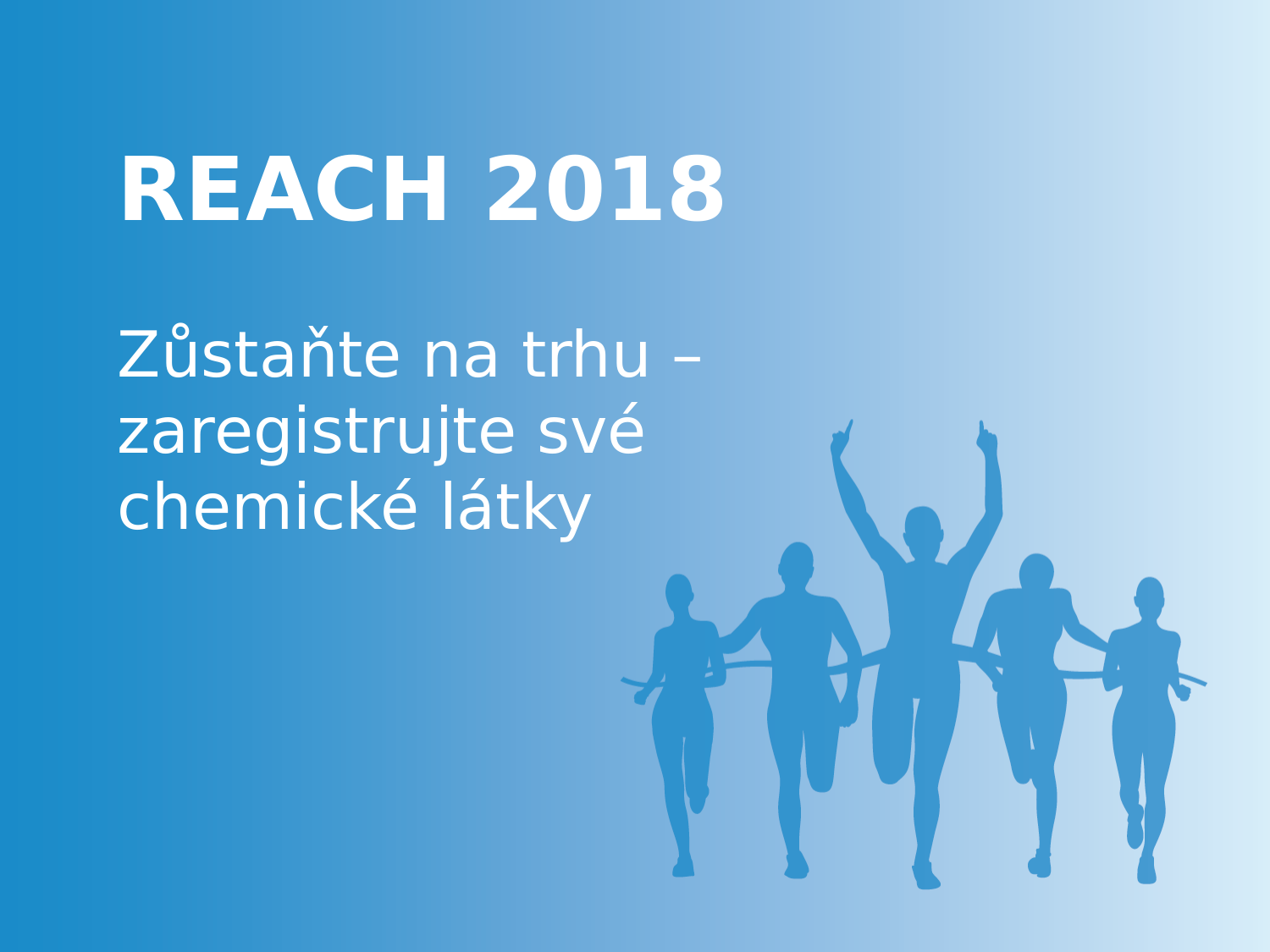

REACH 2018

Zůstaňte na trhu – zaregistrujte své chemické látky